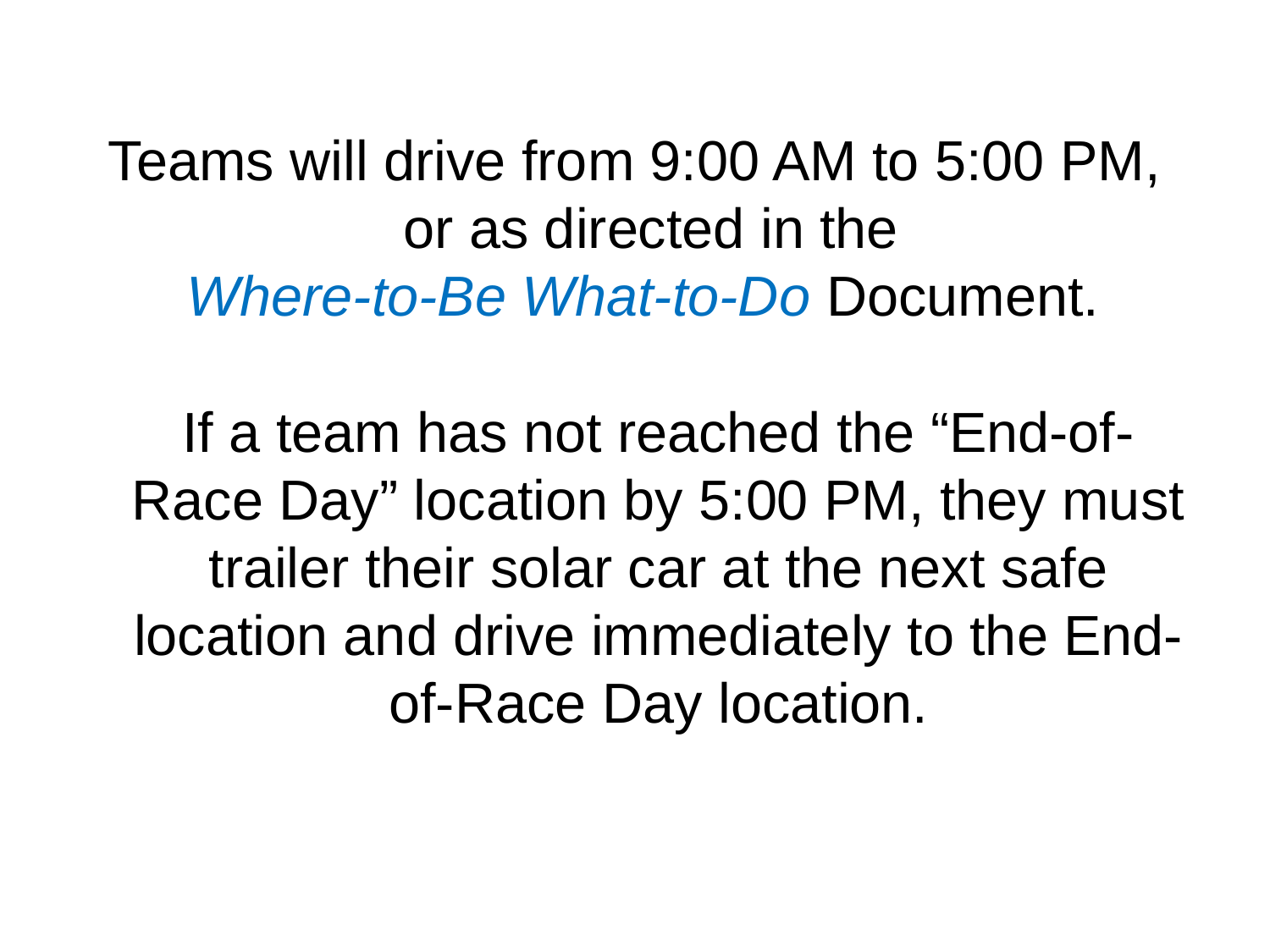

# Teams will drive from 9:00 AM to 5:00 PM, or as directed in the Where-to-Be What-to-Do Document. If a team has not reached the “End-of-Race Day” location by 5:00 PM, they must trailer their solar car at the next safe location and drive immediately to the End-of-Race Day location.